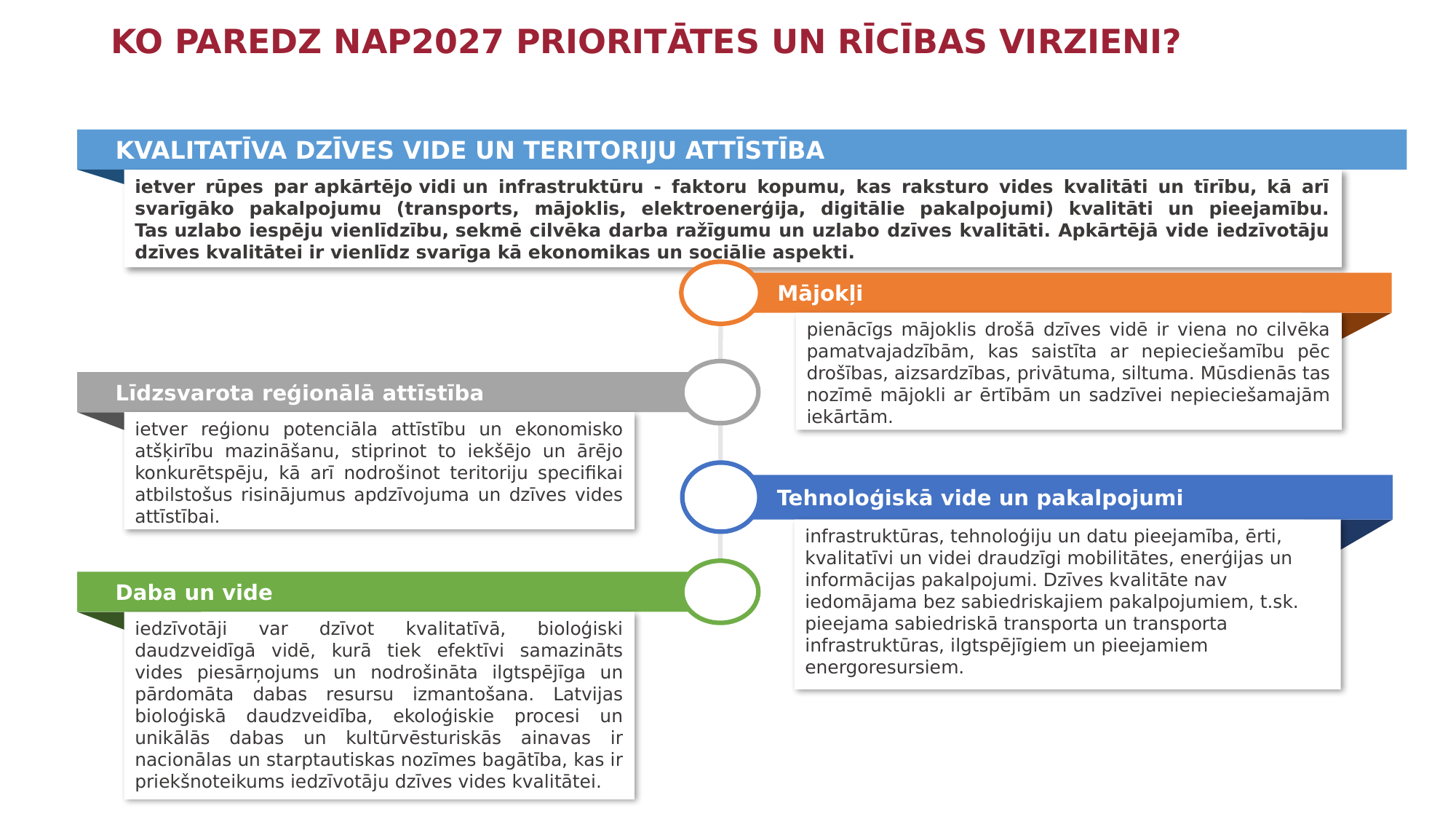

KO PAREDZ NAP2027 PRIORITĀTES UN RĪCĪBAS VIRZIENI?
Kvalitatīva dzīves vide un teritoriju attīstība
ietver rūpes par apkārtējo vidi un infrastruktūru - faktoru kopumu, kas raksturo vides kvalitāti un tīrību, kā arī svarīgāko pakalpojumu (transports, mājoklis, elektroenerģija, digitālie pakalpojumi) kvalitāti un pieejamību. Tas uzlabo iespēju vienlīdzību, sekmē cilvēka darba ražīgumu un uzlabo dzīves kvalitāti. Apkārtējā vide iedzīvotāju dzīves kvalitātei ir vienlīdz svarīga kā ekonomikas un sociālie aspekti.

Mājokļi

pienācīgs mājoklis drošā dzīves vidē ir viena no cilvēka pamatvajadzībām, kas saistīta ar nepieciešamību pēc drošības, aizsardzības, privātuma, siltuma. Mūsdienās tas nozīmē mājokli ar ērtībām un sadzīvei nepieciešamajām iekārtām.

Līdzsvarota reģionālā attīstība

ietver reģionu potenciāla attīstību un ekonomisko atšķirību mazināšanu, stiprinot to iekšējo un ārējo konkurētspēju, kā arī nodrošinot teritoriju specifikai atbilstošus risinājumus apdzīvojuma un dzīves vides attīstībai.

Tehnoloģiskā vide un pakalpojumi

infrastruktūras, tehnoloģiju un datu pieejamība, ērti, kvalitatīvi un videi draudzīgi mobilitātes, enerģijas un informācijas pakalpojumi. Dzīves kvalitāte nav iedomājama bez sabiedriskajiem pakalpojumiem, t.sk. pieejama sabiedriskā transporta un transporta infrastruktūras, ilgtspējīgiem un pieejamiem energoresursiem.

Daba un vide

iedzīvotāji var dzīvot kvalitatīvā, bioloģiski daudzveidīgā vidē, kurā tiek efektīvi samazināts vides piesārņojums un nodrošināta ilgtspējīga un pārdomāta dabas resursu izmantošana. Latvijas bioloģiskā daudzveidība, ekoloģiskie procesi un unikālās dabas un kultūrvēsturiskās ainavas ir nacionālas un starptautiskas nozīmes bagātība, kas ir priekšnoteikums iedzīvotāju dzīves vides kvalitātei.